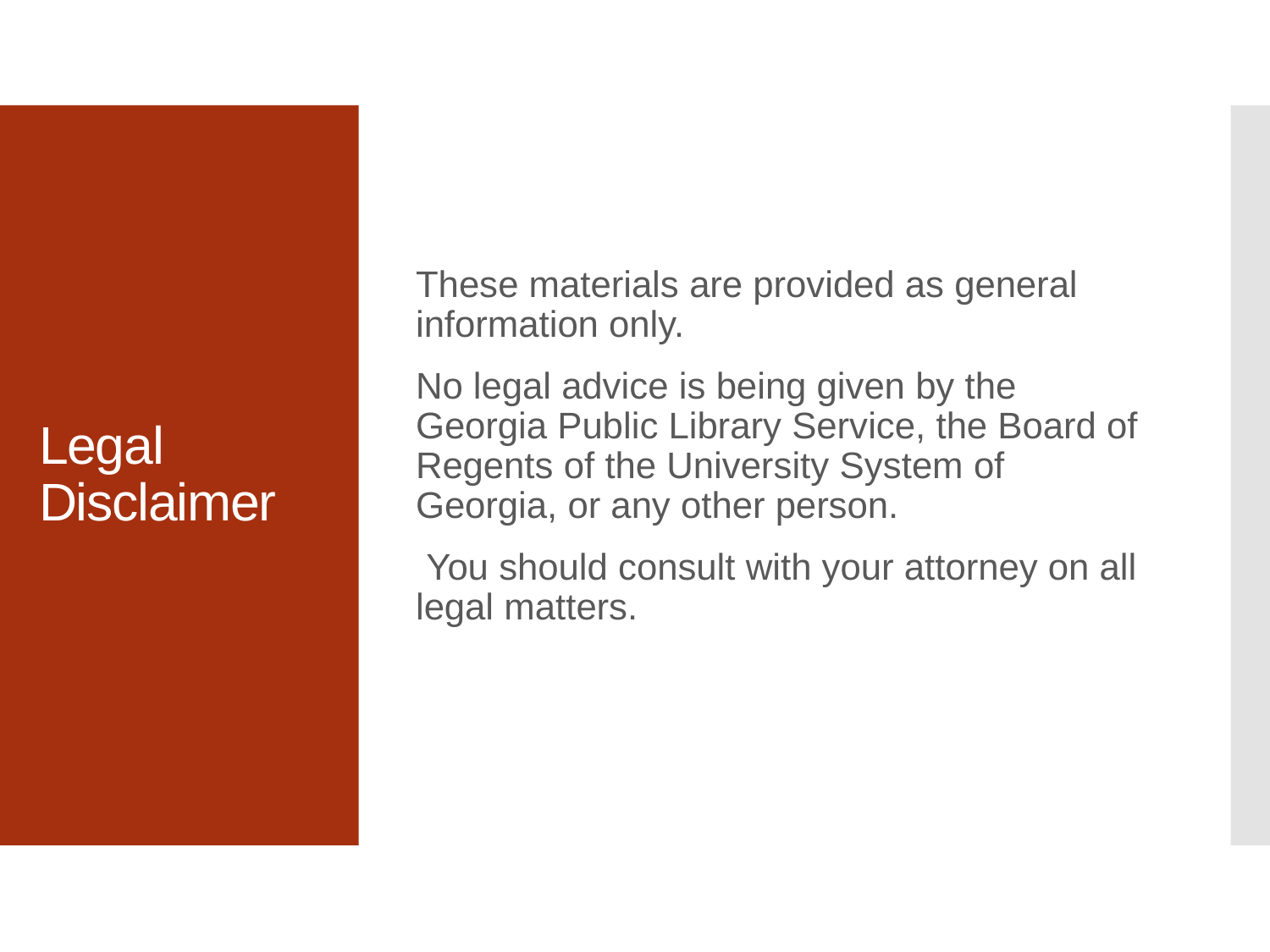

These materials are provided as general information only.
No legal advice is being given by the Georgia Public Library Service, the Board of Regents of the University System of Georgia, or any other person.
 You should consult with your attorney on all legal matters.

# Legal Disclaimer